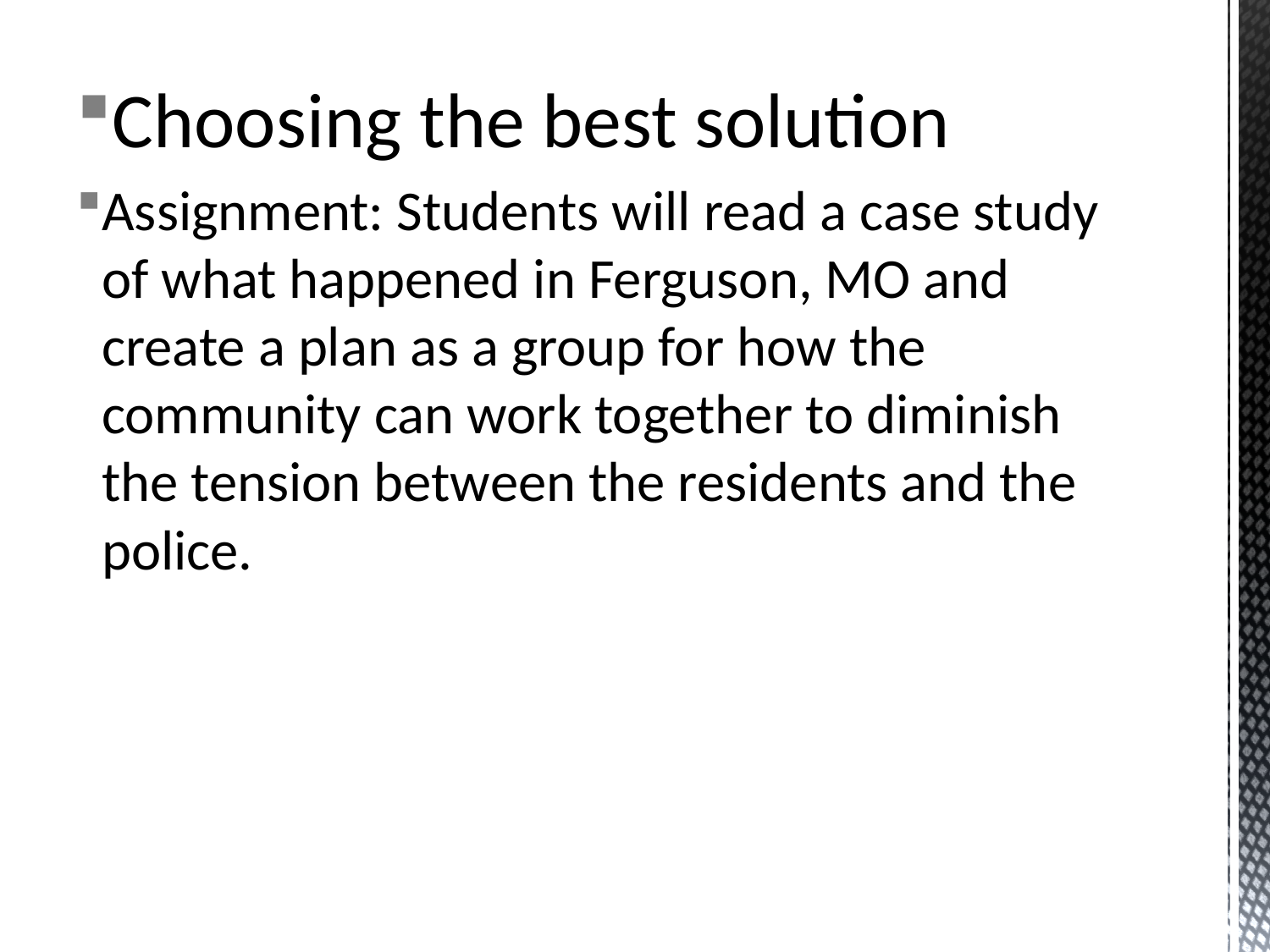

Choosing the best solution
Assignment: Students will read a case study of what happened in Ferguson, MO and create a plan as a group for how the community can work together to diminish the tension between the residents and the police.